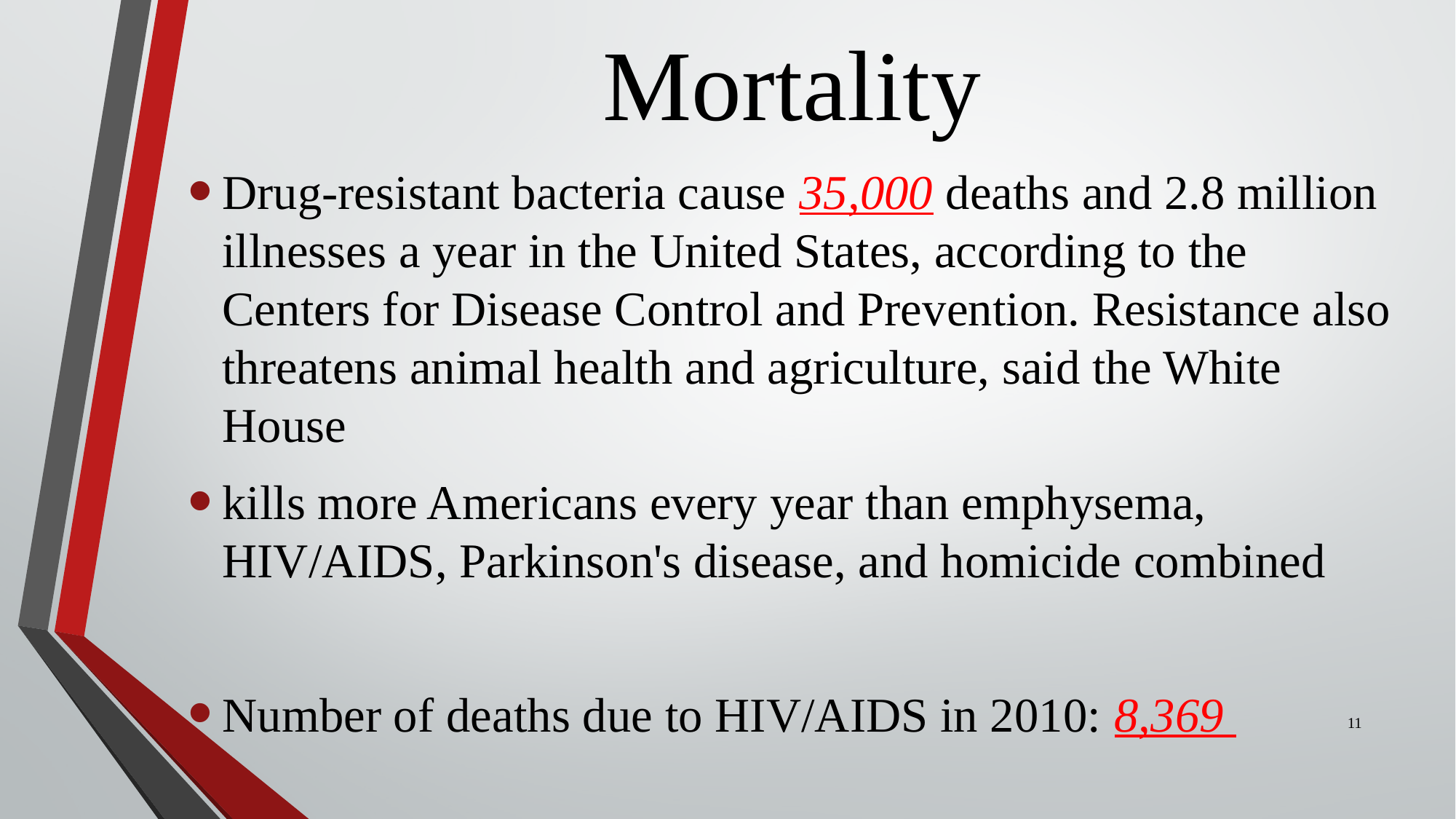

# Mortality
Drug-resistant bacteria cause 35,000 deaths and 2.8 million illnesses a year in the United States, according to the Centers for Disease Control and Prevention. Resistance also threatens animal health and agriculture, said the White House
kills more Americans every year than emphysema, HIV/AIDS, Parkinson's disease, and homicide combined

Number of deaths due to HIV/AIDS in 2010: 8,369
11